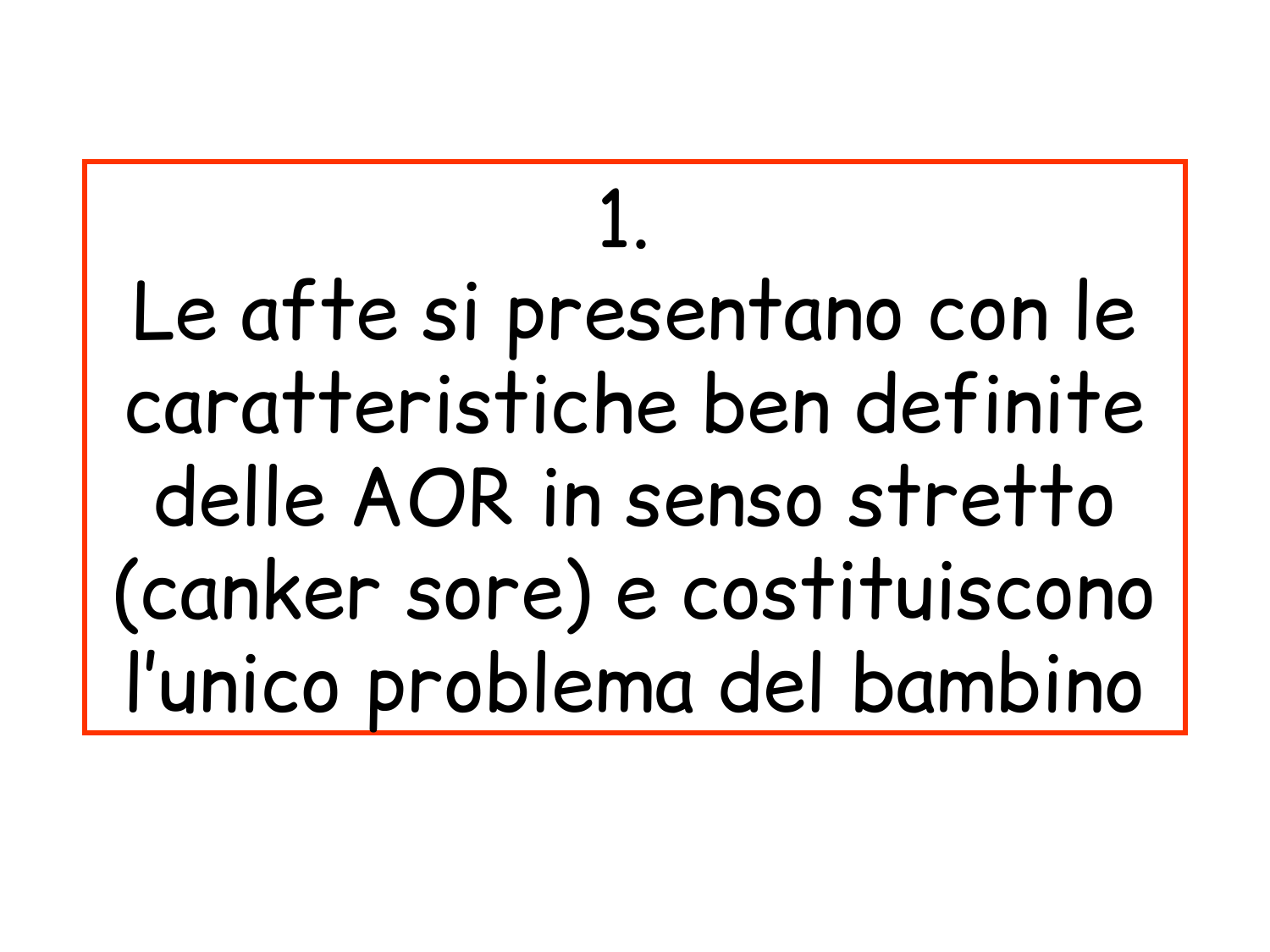

1.
Le afte si presentano con le caratteristiche ben definite delle AOR in senso stretto (canker sore) e costituiscono
l’unico problema del bambino